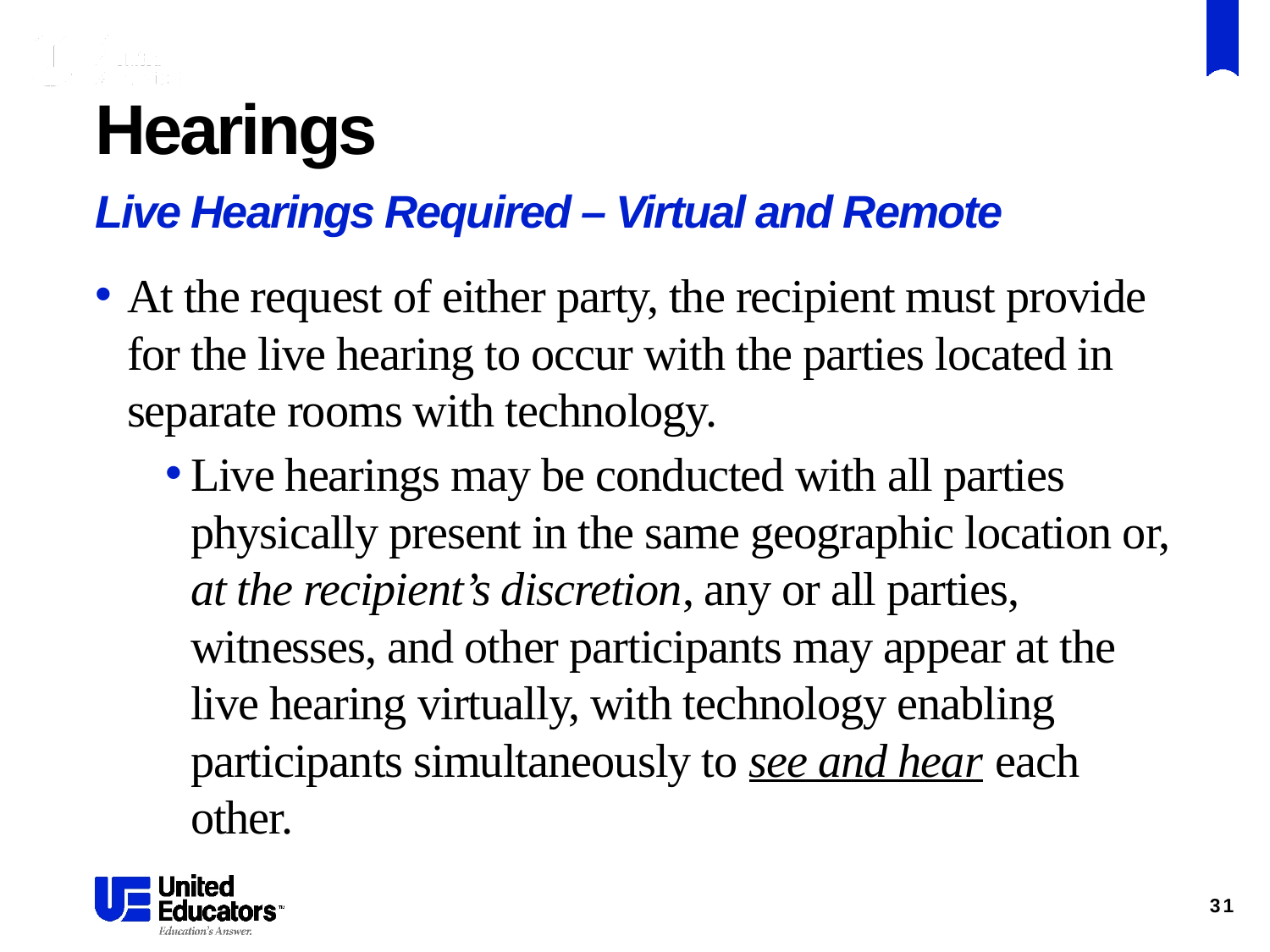

# Hearings
Live Hearings Required – Virtual and Remote
At the request of either party, the recipient must provide for the live hearing to occur with the parties located in separate rooms with technology.
Live hearings may be conducted with all parties physically present in the same geographic location or, at the recipient’s discretion, any or all parties, witnesses, and other participants may appear at the live hearing virtually, with technology enabling participants simultaneously to see and hear each other.

31